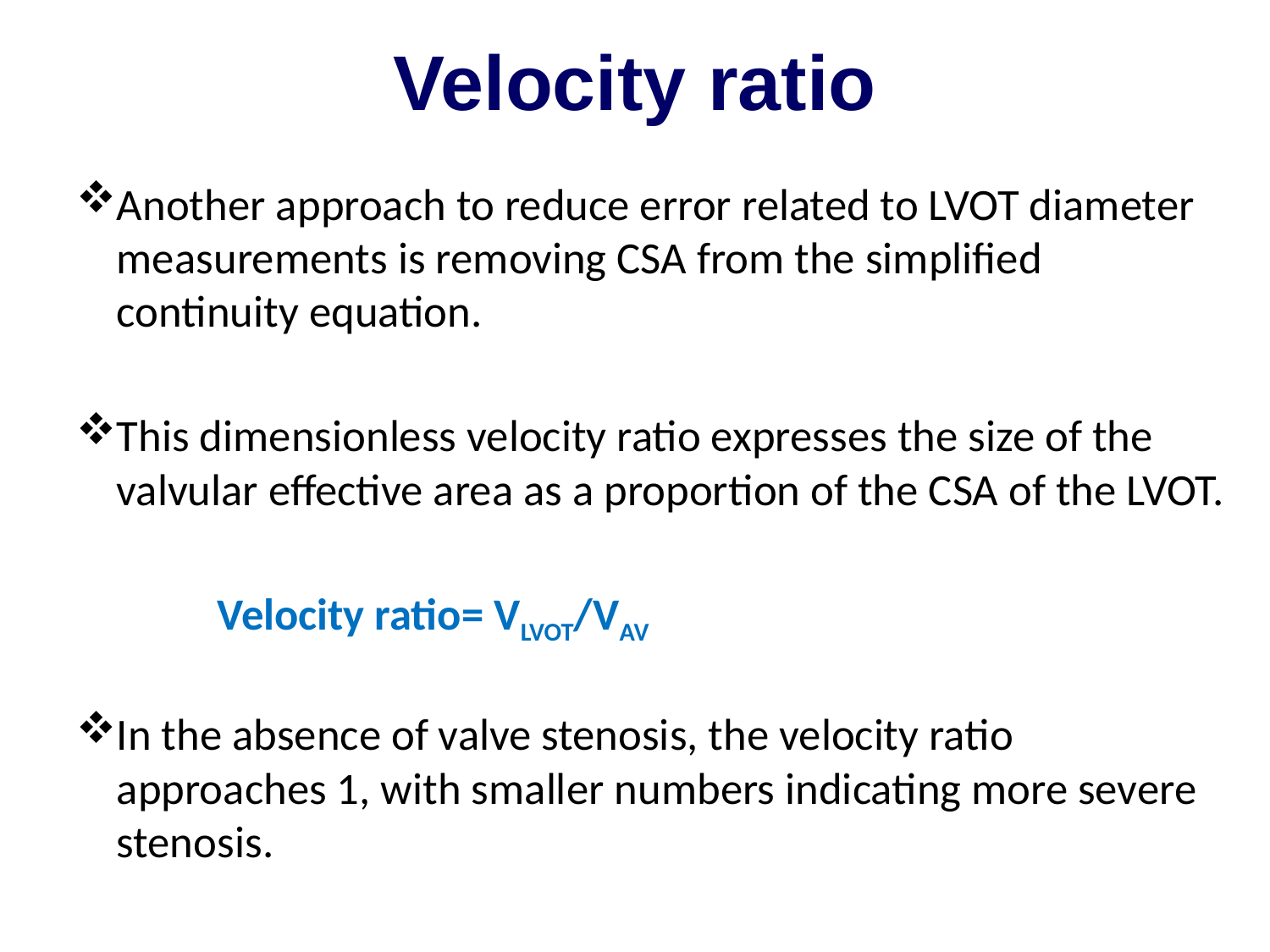

# Velocity ratio
Another approach to reduce error related to LVOT diameter measurements is removing CSA from the simplified continuity equation.

This dimensionless velocity ratio expresses the size of the valvular effective area as a proportion of the CSA of the LVOT.

	  	Velocity ratio= VLVOT/VAV

In the absence of valve stenosis, the velocity ratio approaches 1, with smaller numbers indicating more severe stenosis.